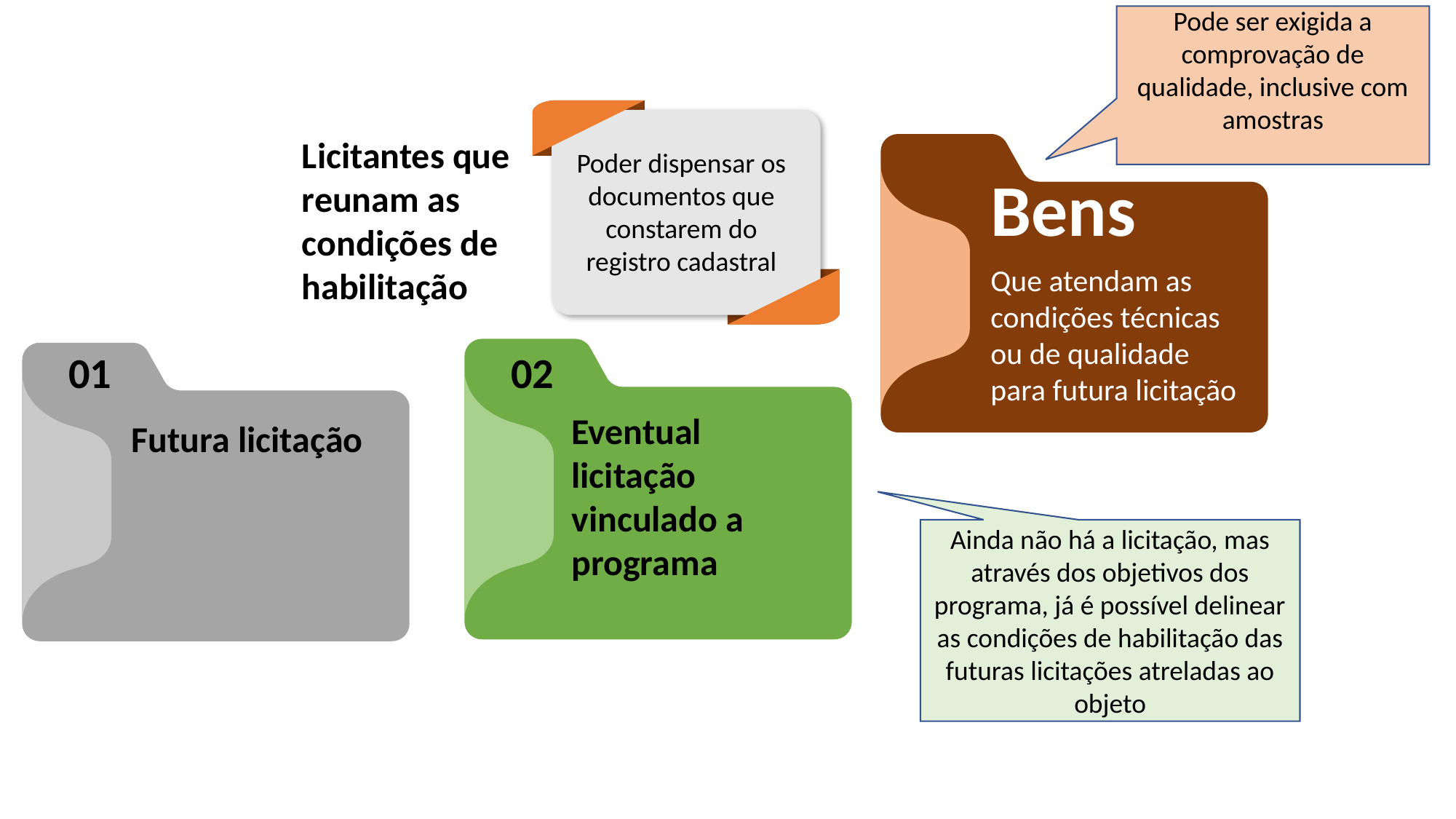

Pode ser exigida a comprovação de qualidade, inclusive com amostras

Licitantes que reunam as condições de habilitação

Bens
Que atendam as condições técnicas ou de qualidade para futura licitação

Poder dispensar os documentos que constarem do registro cadastral

02

Eventual licitação vinculado a programa
01

Futura licitação
Ainda não há a licitação, mas através dos objetivos dos programa, já é possível delinear as condições de habilitação das futuras licitações atreladas ao objeto